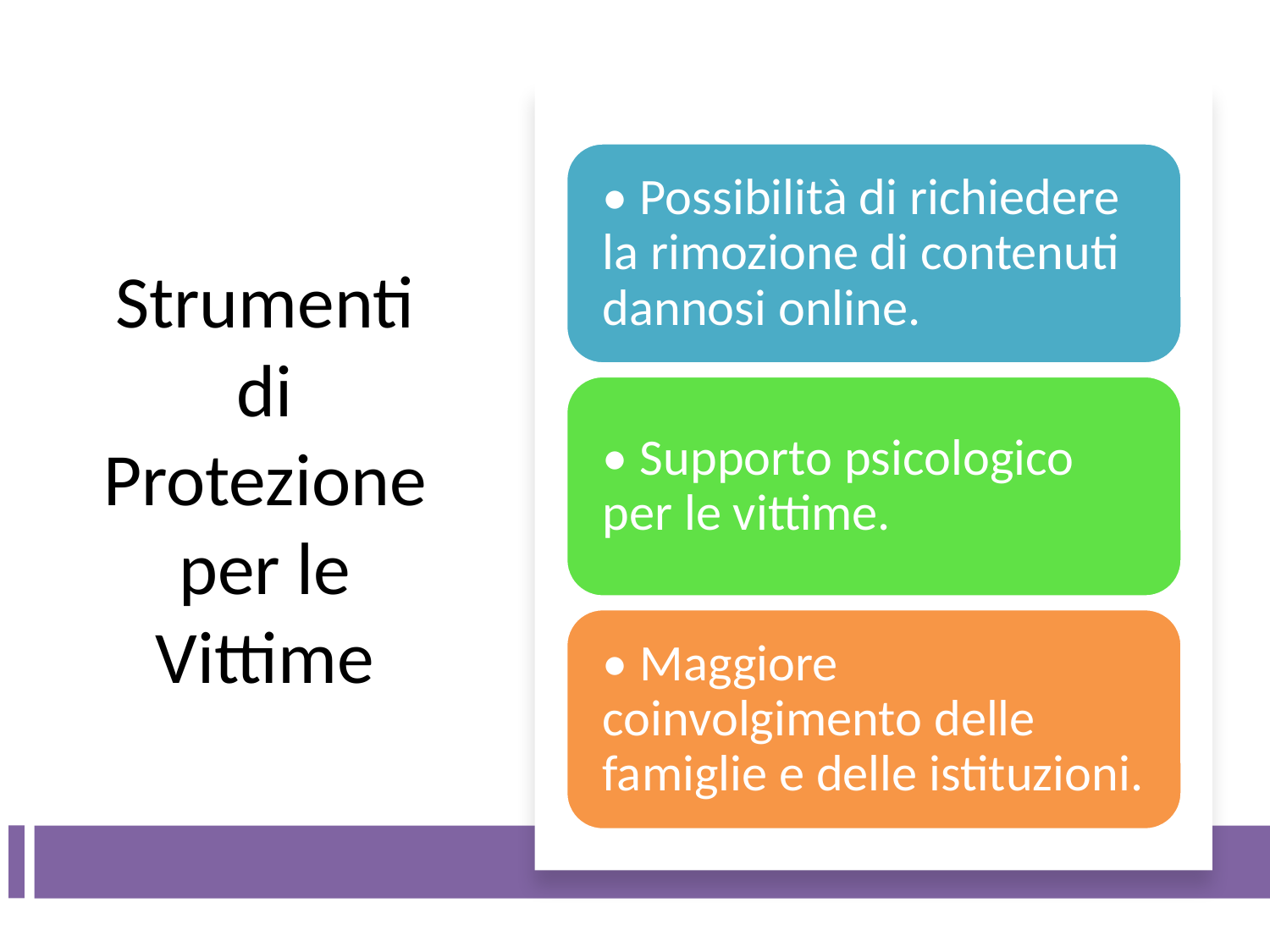

• Possibilità di richiedere la rimozione di contenuti dannosi online.
• Supporto psicologico per le vittime.
• Maggiore coinvolgimento delle famiglie e delle istituzioni.
# Strumenti di Protezione per le Vittime